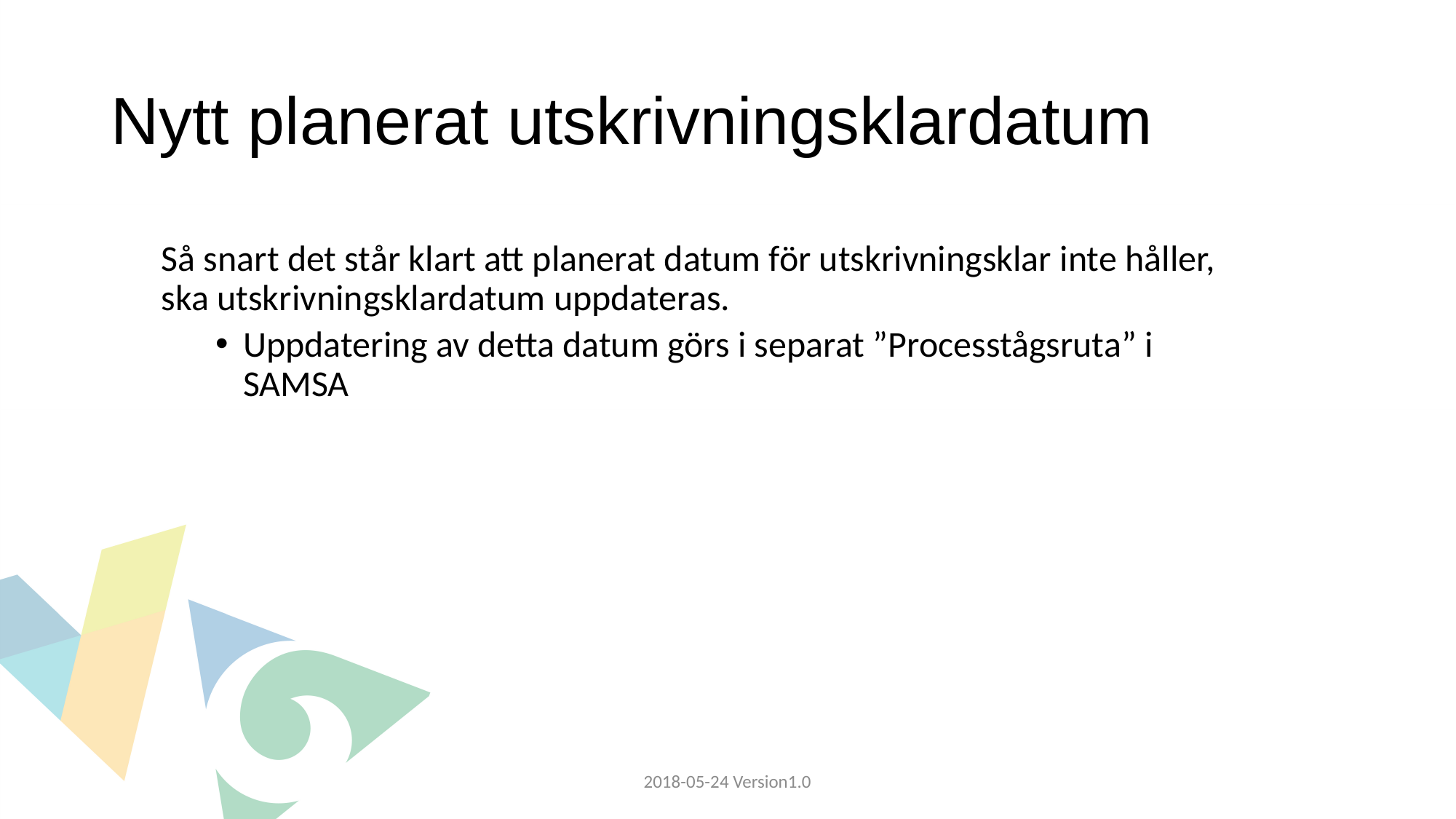

# Nytt planerat utskrivningsklardatum

Så snart det står klart att planerat datum för utskrivningsklar inte håller, ska utskrivningsklardatum uppdateras.
Uppdatering av detta datum görs i separat ”Processtågsruta” i SAMSA
2018-05-24 Version1.0